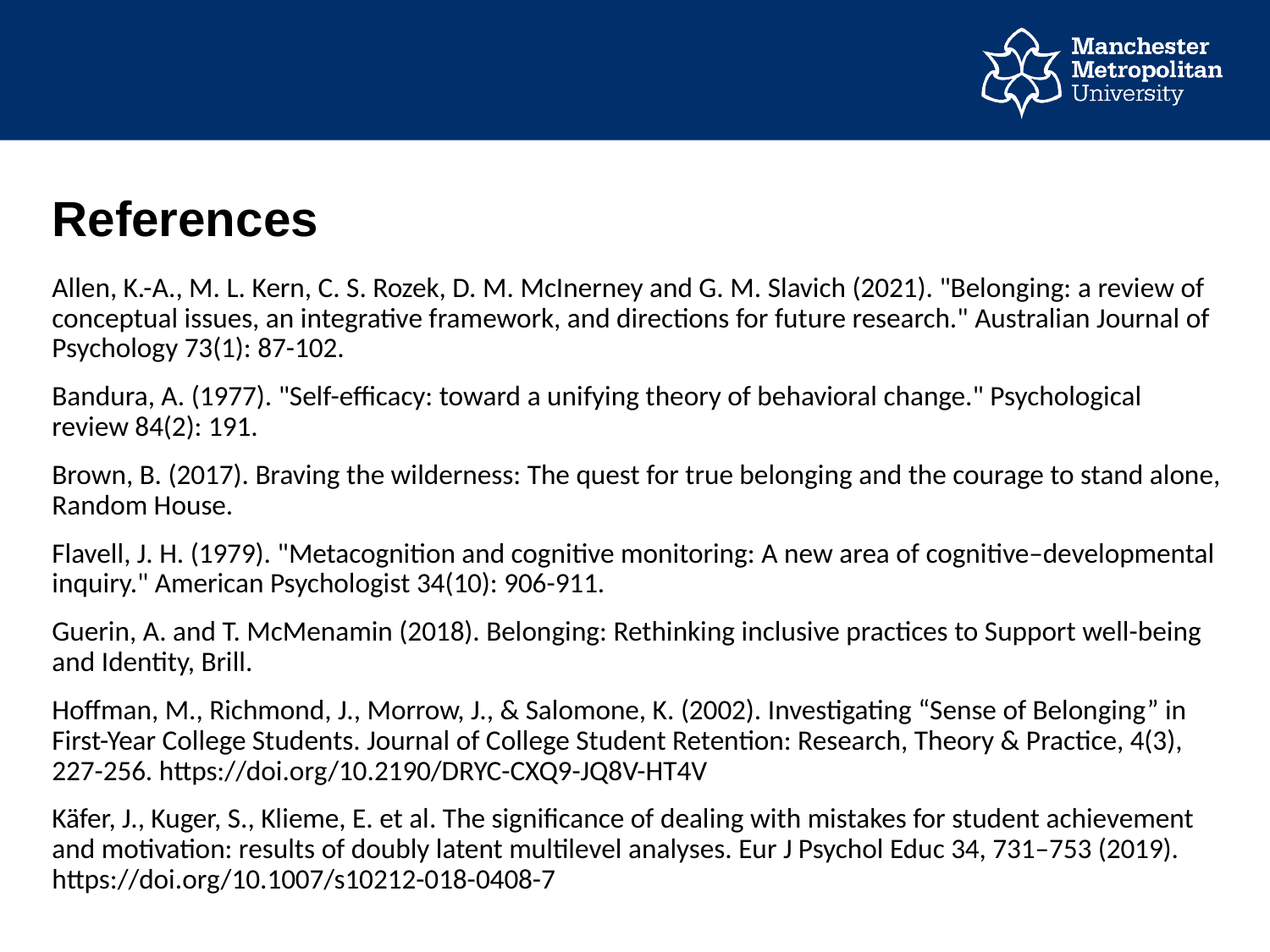

# References
Allen, K.-A., M. L. Kern, C. S. Rozek, D. M. McInerney and G. M. Slavich (2021). "Belonging: a review of conceptual issues, an integrative framework, and directions for future research." Australian Journal of Psychology 73(1): 87-102.
Bandura, A. (1977). "Self-efficacy: toward a unifying theory of behavioral change." Psychological review 84(2): 191.
Brown, B. (2017). Braving the wilderness: The quest for true belonging and the courage to stand alone, Random House.
Flavell, J. H. (1979). "Metacognition and cognitive monitoring: A new area of cognitive–developmental inquiry." American Psychologist 34(10): 906-911.
Guerin, A. and T. McMenamin (2018). Belonging: Rethinking inclusive practices to Support well-being and Identity, Brill.
Hoffman, M., Richmond, J., Morrow, J., & Salomone, K. (2002). Investigating “Sense of Belonging” in First-Year College Students. Journal of College Student Retention: Research, Theory & Practice, 4(3), 227-256. https://doi.org/10.2190/DRYC-CXQ9-JQ8V-HT4V
Käfer, J., Kuger, S., Klieme, E. et al. The significance of dealing with mistakes for student achievement and motivation: results of doubly latent multilevel analyses. Eur J Psychol Educ 34, 731–753 (2019). https://doi.org/10.1007/s10212-018-0408-7